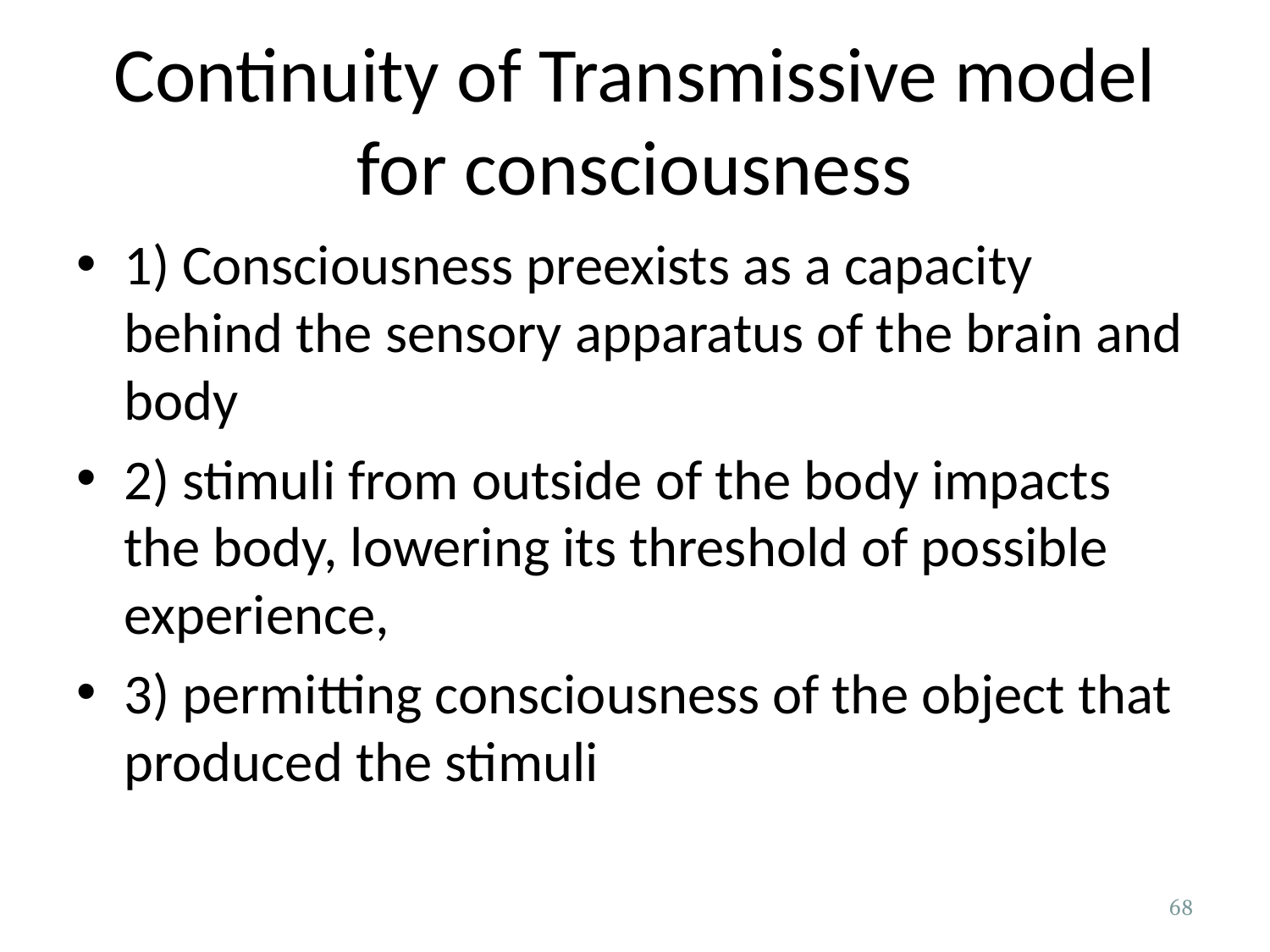

# Continuity of Transmissive model for consciousness
1) Consciousness preexists as a capacity behind the sensory apparatus of the brain and body
2) stimuli from outside of the body impacts the body, lowering its threshold of possible experience,
3) permitting consciousness of the object that produced the stimuli
68